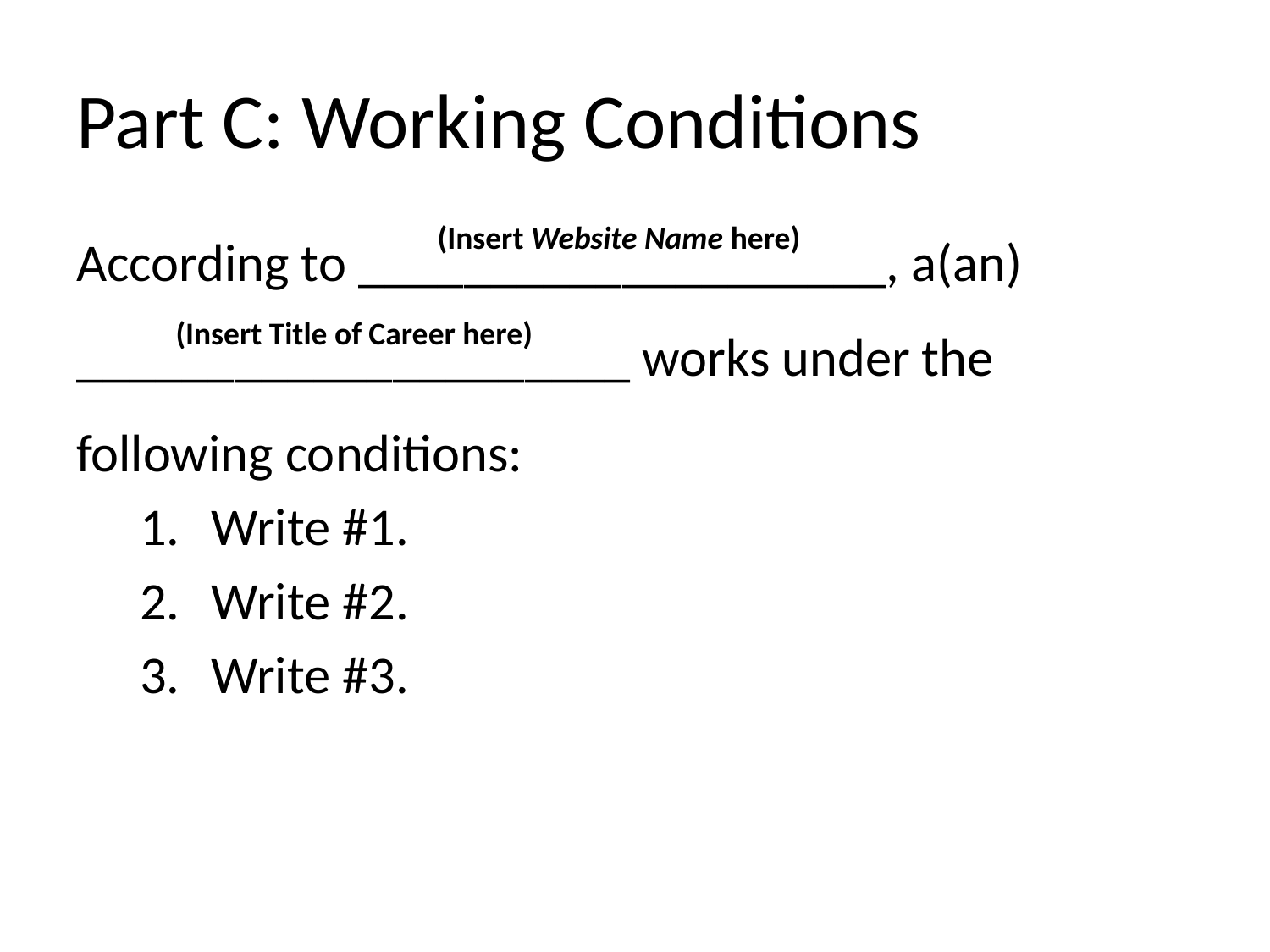

# Part C: Working Conditions
According to ____________________, a(an) _____________________ works under the following conditions:
Write #1.
Write #2.
Write #3.
(Insert Website Name here)
(Insert Title of Career here)